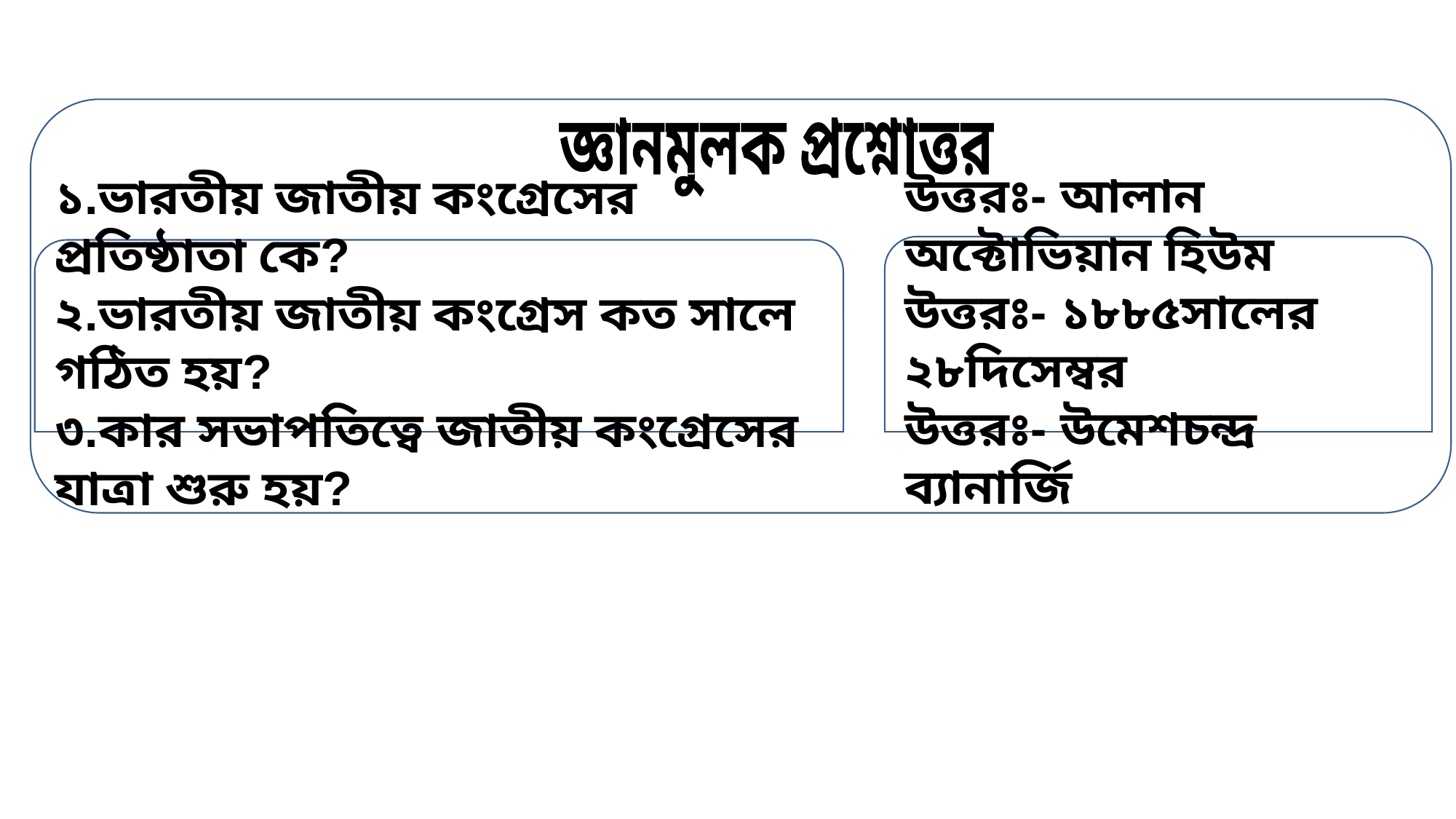

জ্ঞানমুলক প্রশ্নোত্তর
উত্তরঃ- আলান অক্টোভিয়ান হিউম
উত্তরঃ- ১৮৮৫সালের ২৮দিসেম্বর
উত্তরঃ- উমেশচন্দ্র ব্যানার্জি
১.ভারতীয় জাতীয় কংগ্রেসের প্রতিষ্ঠাতা কে?
২.ভারতীয় জাতীয় কংগ্রেস কত সালে গঠিত হয়?
৩.কার সভাপতিত্বে জাতীয় কংগ্রেসের যাত্রা শুরু হয়?